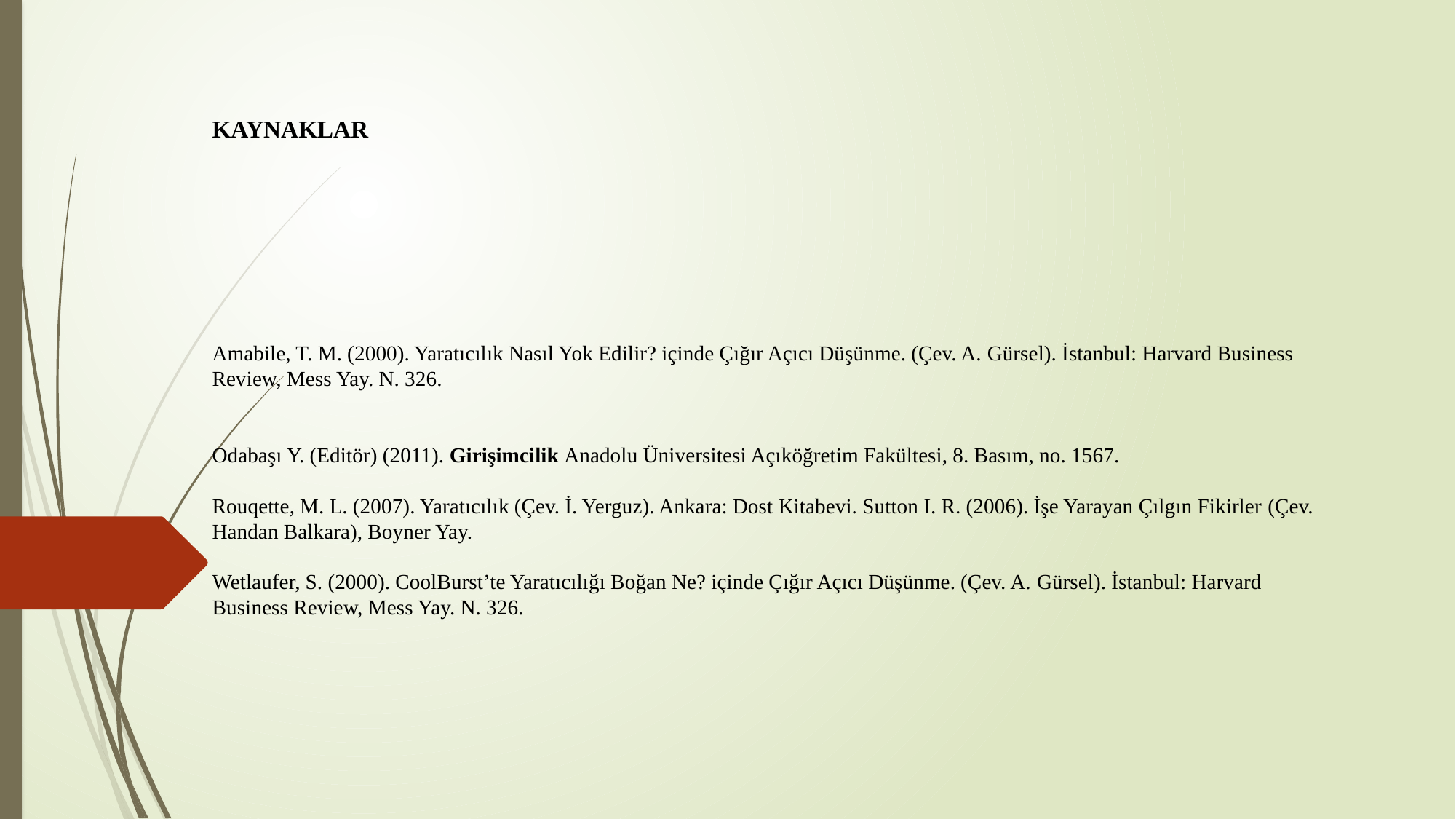

KAYNAKLAR

Amabile, T. M. (2000). Yaratıcılık Nasıl Yok Edilir? içinde Çığır Açıcı Düşünme. (Çev. A. Gürsel). İstanbul: Harvard Business Review, Mess Yay. N. 326.

Odabaşı Y. (Editör) (2011). Girişimcilik Anadolu Üniversitesi Açıköğretim Fakültesi, 8. Basım, no. 1567.

Rouqette, M. L. (2007). Yaratıcılık (Çev. İ. Yerguz). Ankara: Dost Kitabevi. Sutton I. R. (2006). İşe Yarayan Çılgın Fikirler (Çev. Handan Balkara), Boyner Yay.

Wetlaufer, S. (2000). CoolBurst’te Yaratıcılığı Boğan Ne? içinde Çığır Açıcı Düşünme. (Çev. A. Gürsel). İstanbul: Harvard Business Review, Mess Yay. N. 326.